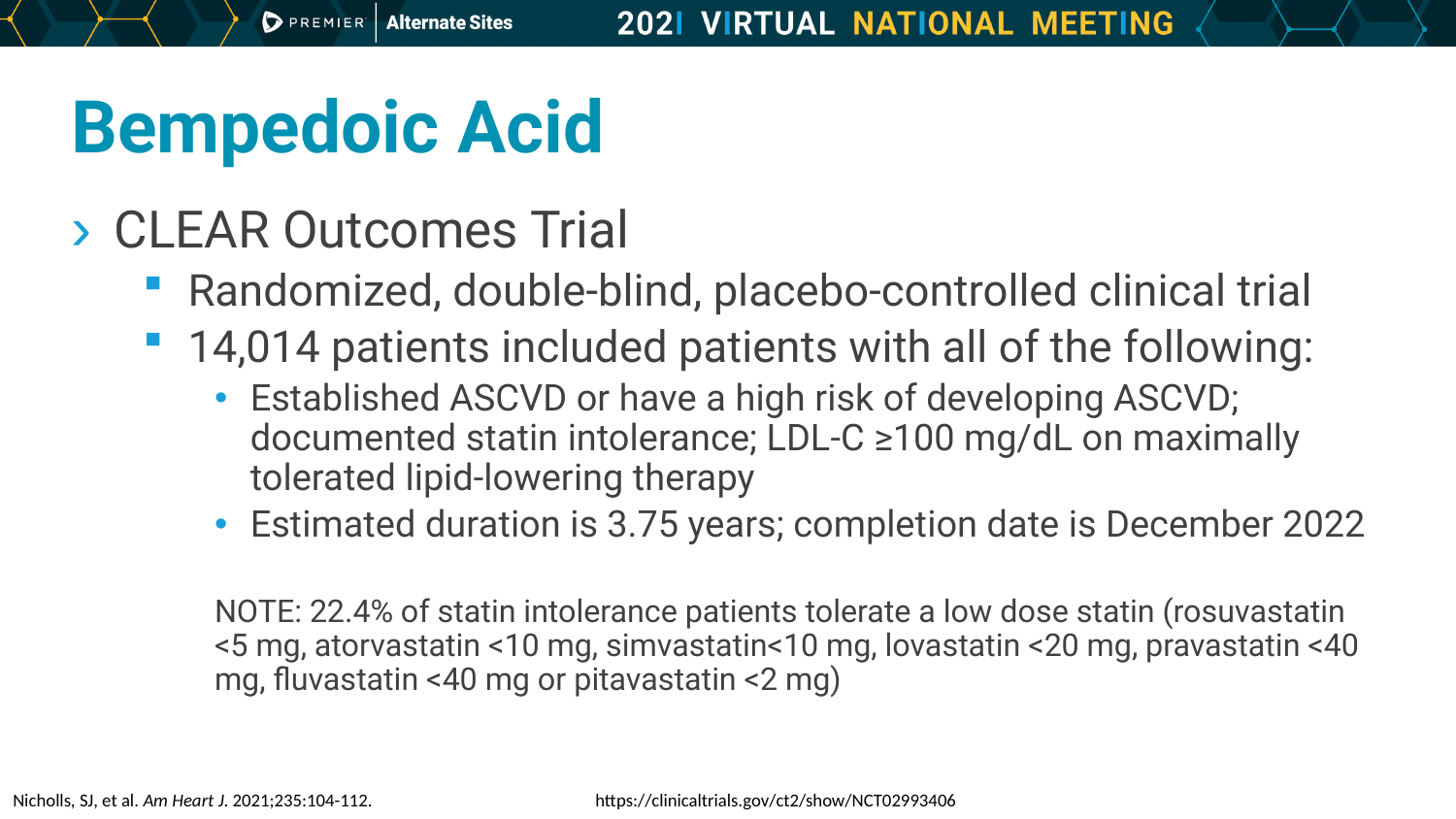

# Bempedoic Acid
CLEAR Outcomes Trial
Randomized, double-blind, placebo-controlled clinical trial
14,014 patients included patients with all of the following:
Established ASCVD or have a high risk of developing ASCVD; documented statin intolerance; LDL-C ≥100 mg/dL on maximally tolerated lipid-lowering therapy
Estimated duration is 3.75 years; completion date is December 2022

NOTE: 22.4% of statin intolerance patients tolerate a low dose statin (rosuvastatin <5 mg, atorvastatin <10 mg, simvastatin<10 mg, lovastatin <20 mg, pravastatin <40 mg, fluvastatin <40 mg or pitavastatin <2 mg)
Nicholls, SJ, et al. Am Heart J. 2021;235:104-112.		https://clinicaltrials.gov/ct2/show/NCT02993406